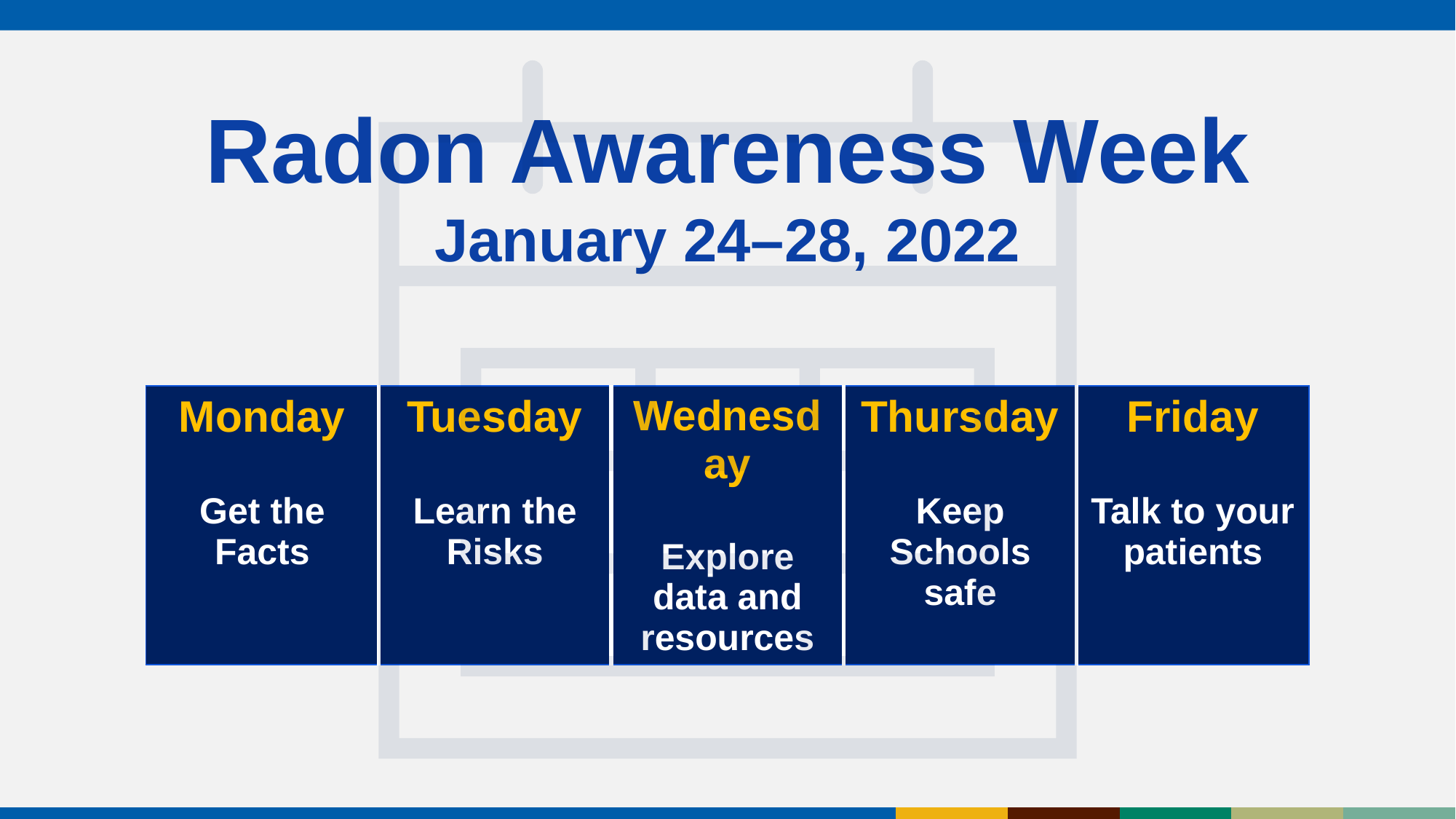

# Radon Awareness Week January 24–28, 2022
| Monday Get the Facts | Tuesday Learn the Risks | Wednesday Explore data and resources | Thursday Keep Schools safe | Friday Talk to your patients |
| --- | --- | --- | --- | --- |